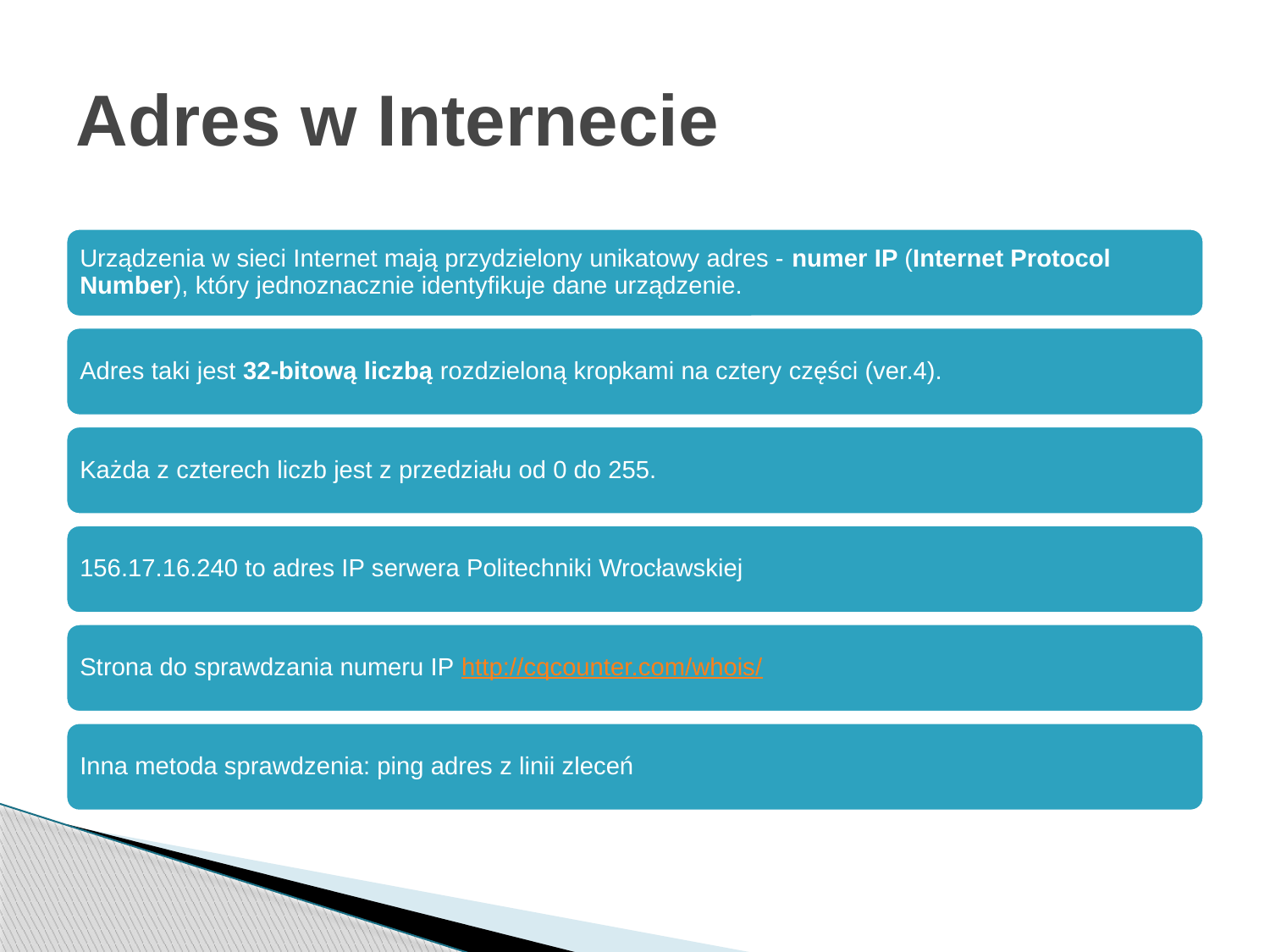

# Adres w Internecie
Urządzenia w sieci Internet mają przydzielony unikatowy adres - numer IP (Internet Protocol Number), który jednoznacznie identyfikuje dane urządzenie.
Adres taki jest 32-bitową liczbą rozdzieloną kropkami na cztery części (ver.4).
Każda z czterech liczb jest z przedziału od 0 do 255.
156.17.16.240 to adres IP serwera Politechniki Wrocławskiej
Strona do sprawdzania numeru IP http://cqcounter.com/whois/
Inna metoda sprawdzenia: ping adres z linii zleceń